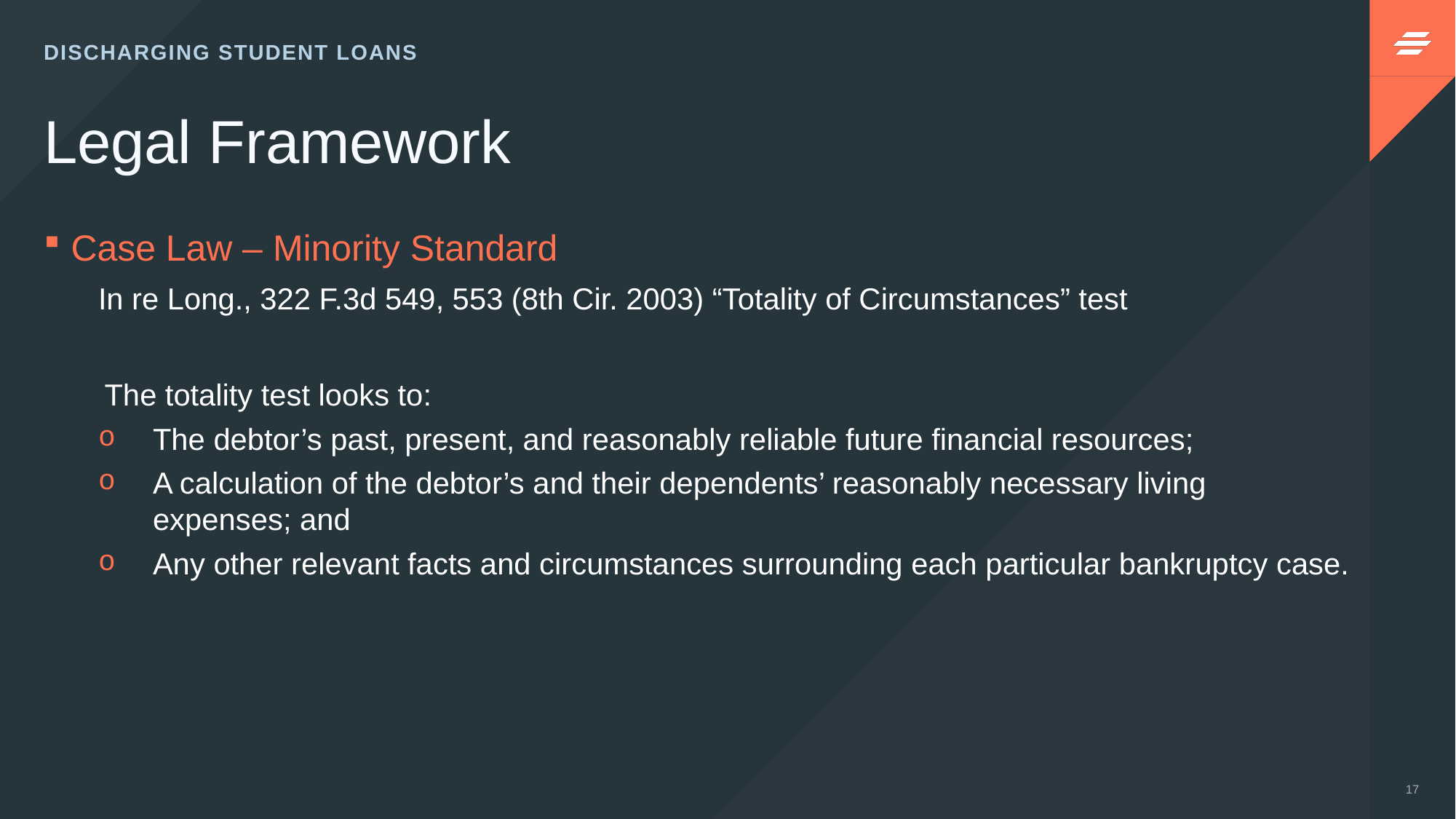

DISCHARGING STUDENT LOANS
# Legal Framework
Case Law – Minority Standard
In re Long., 322 F.3d 549, 553 (8th Cir. 2003) “Totality of Circumstances” test

    The totality test looks to:
The debtor’s past, present, and reasonably reliable future financial resources;
A calculation of the debtor’s and their dependents’ reasonably necessary living expenses; and
Any other relevant facts and circumstances surrounding each particular bankruptcy case.

17